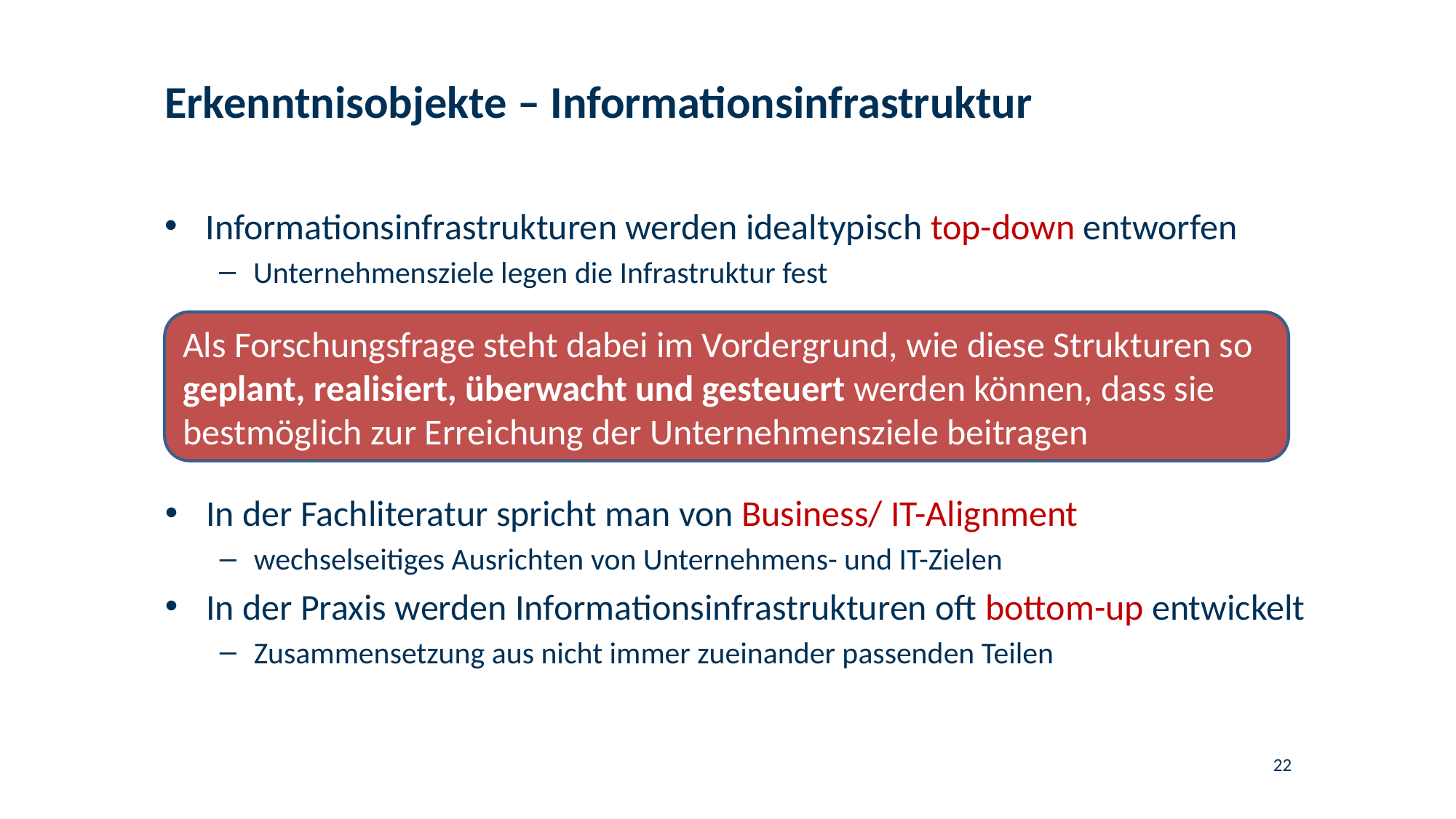

# Erkenntnisobjekte – Informationsinfrastruktur
Informationsinfrastrukturen werden idealtypisch top-down entworfen
Unternehmensziele legen die Infrastruktur fest

Als Forschungsfrage steht dabei im Vordergrund, wie diese Strukturen so geplant, realisiert, überwacht und gesteuert werden können, dass sie bestmöglich zur Erreichung der Unternehmensziele beitragen
In der Fachliteratur spricht man von Business/ IT-Alignment
wechselseitiges Ausrichten von Unternehmens- und IT-Zielen
In der Praxis werden Informationsinfrastrukturen oft bottom-up entwickelt
Zusammensetzung aus nicht immer zueinander passenden Teilen
22